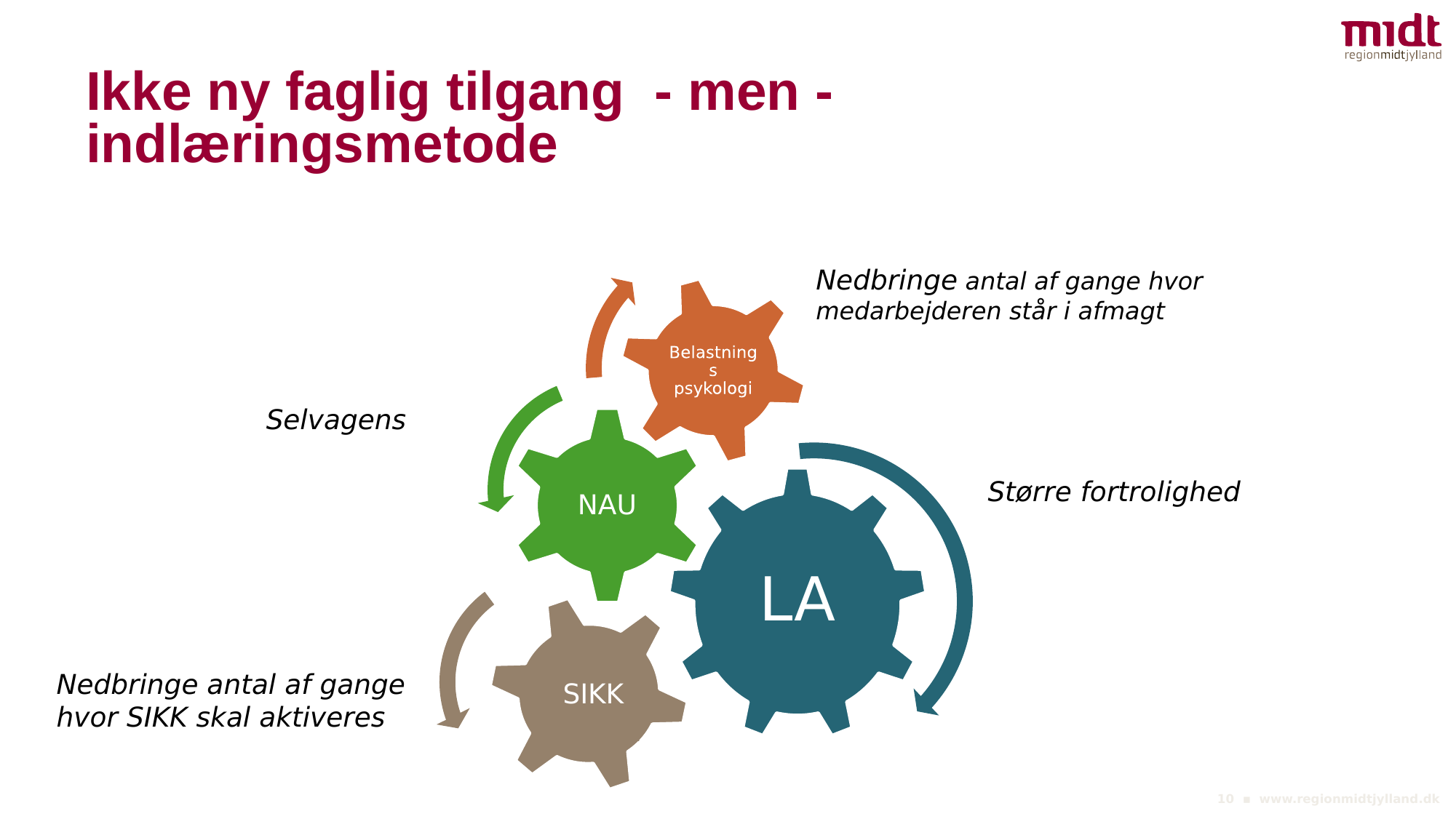

# Ikke ny faglig tilgang  - men - indlæringsmetode
LA
NAU
Belastnings psykologi
Nedbringe antal af gange hvor medarbejderen står i afmagt
Selvagens
Større fortrolighed

SIKK
Nedbringe antal af gange hvor SIKK skal aktiveres